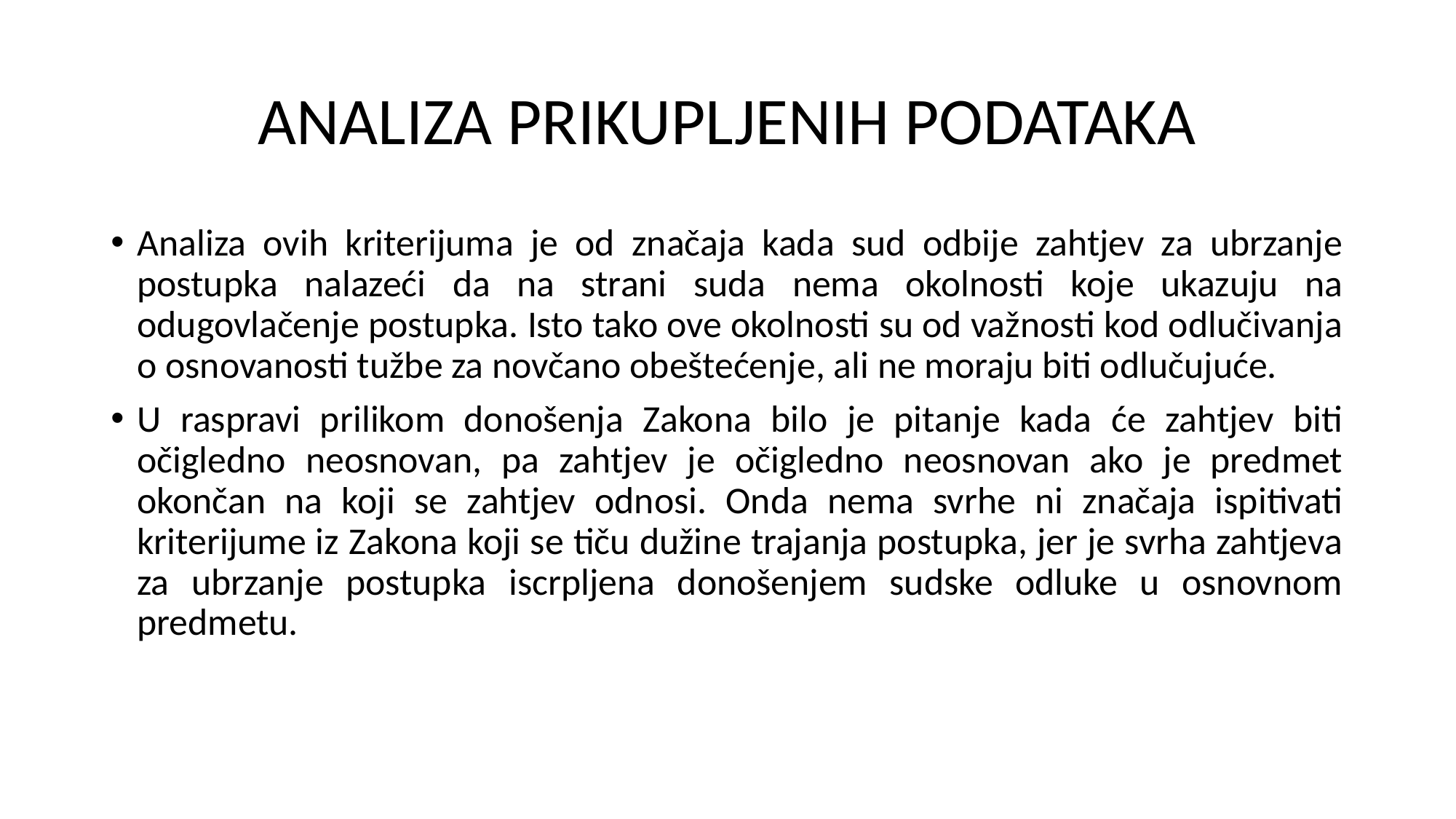

# ANALIZA PRIKUPLJENIH PODATAKA
Analiza ovih kriterijuma je od značaja kada sud odbije zahtjev za ubrzanje postupka nalazeći da na strani suda nema okolnosti koje ukazuju na odugovlačenje postupka. Isto tako ove okolnosti su od važnosti kod odlučivanja o osnovanosti tužbe za novčano obeštećenje, ali ne moraju biti odlučujuće.
U raspravi prilikom donošenja Zakona bilo je pitanje kada će zahtjev biti očigledno neosnovan, pa zahtjev je očigledno neosnovan ako je predmet okončan na koji se zahtjev odnosi. Onda nema svrhe ni značaja ispitivati kriterijume iz Zakona koji se tiču dužine trajanja postupka, jer je svrha zahtjeva za ubrzanje postupka iscrpljena donošenjem sudske odluke u osnovnom predmetu.